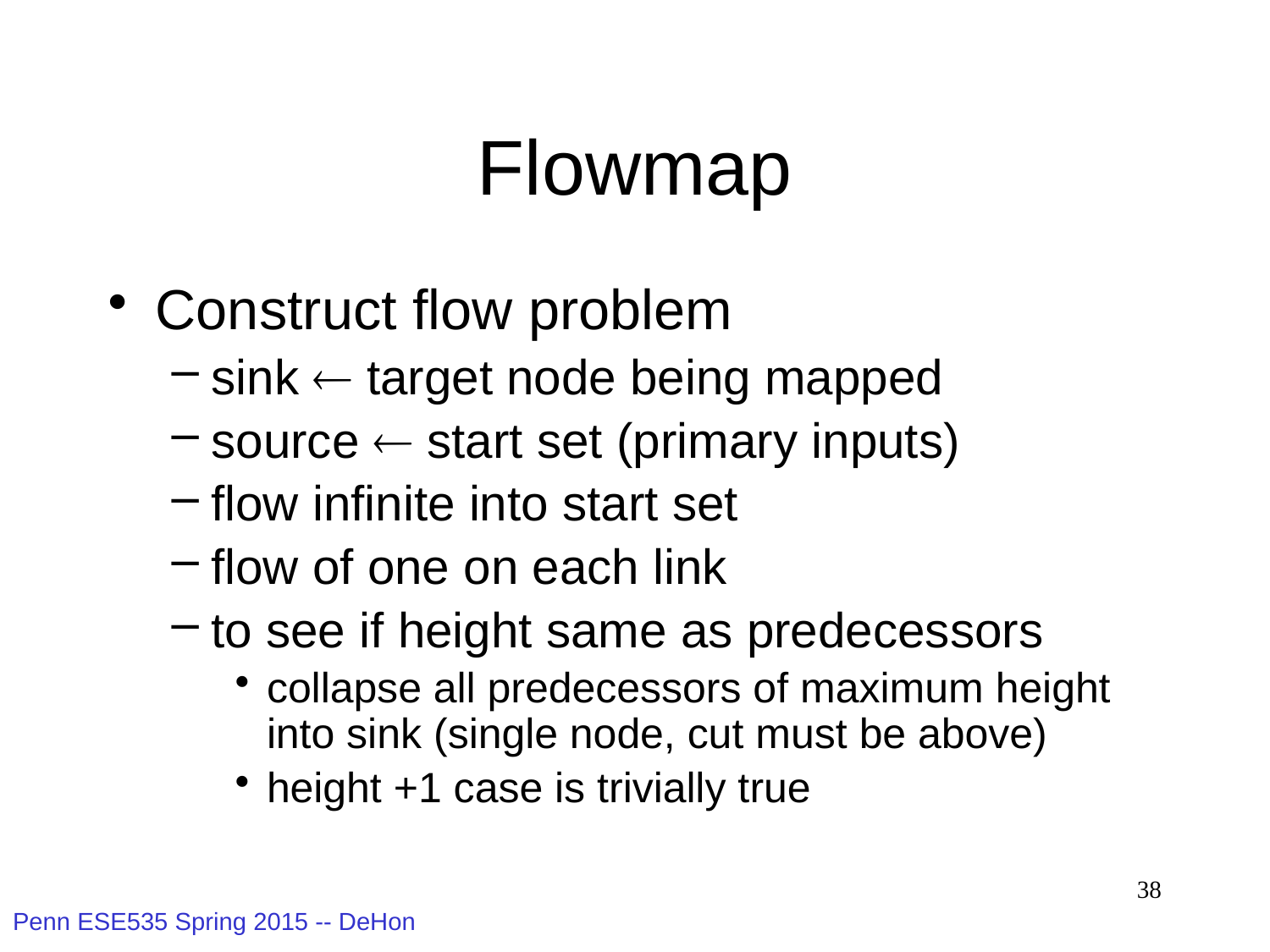

# Flowmap
Construct flow problem
sink ← target node being mapped
source ← start set (primary inputs)
flow infinite into start set
flow of one on each link
to see if height same as predecessors
collapse all predecessors of maximum height into sink (single node, cut must be above)
height +1 case is trivially true
38
Penn ESE535 Spring 2015 -- DeHon